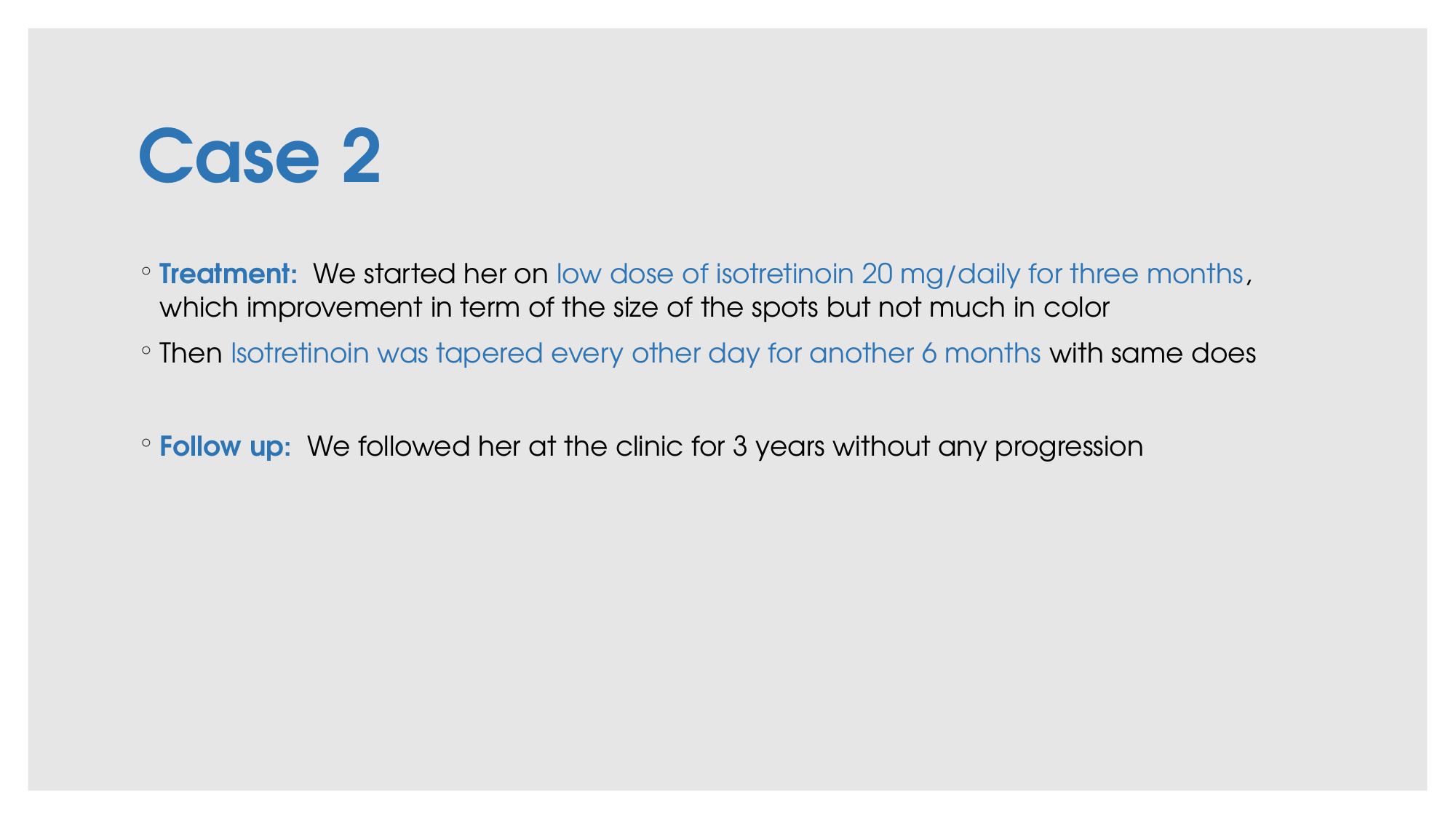

# Case 2
Treatment:  We started her on low dose of isotretinoin 20 mg/daily for three months, which improvement in term of the size of the spots but not much in color
Then Isotretinoin was tapered every other day for another 6 months with same does

Follow up:  We followed her at the clinic for 3 years without any progression